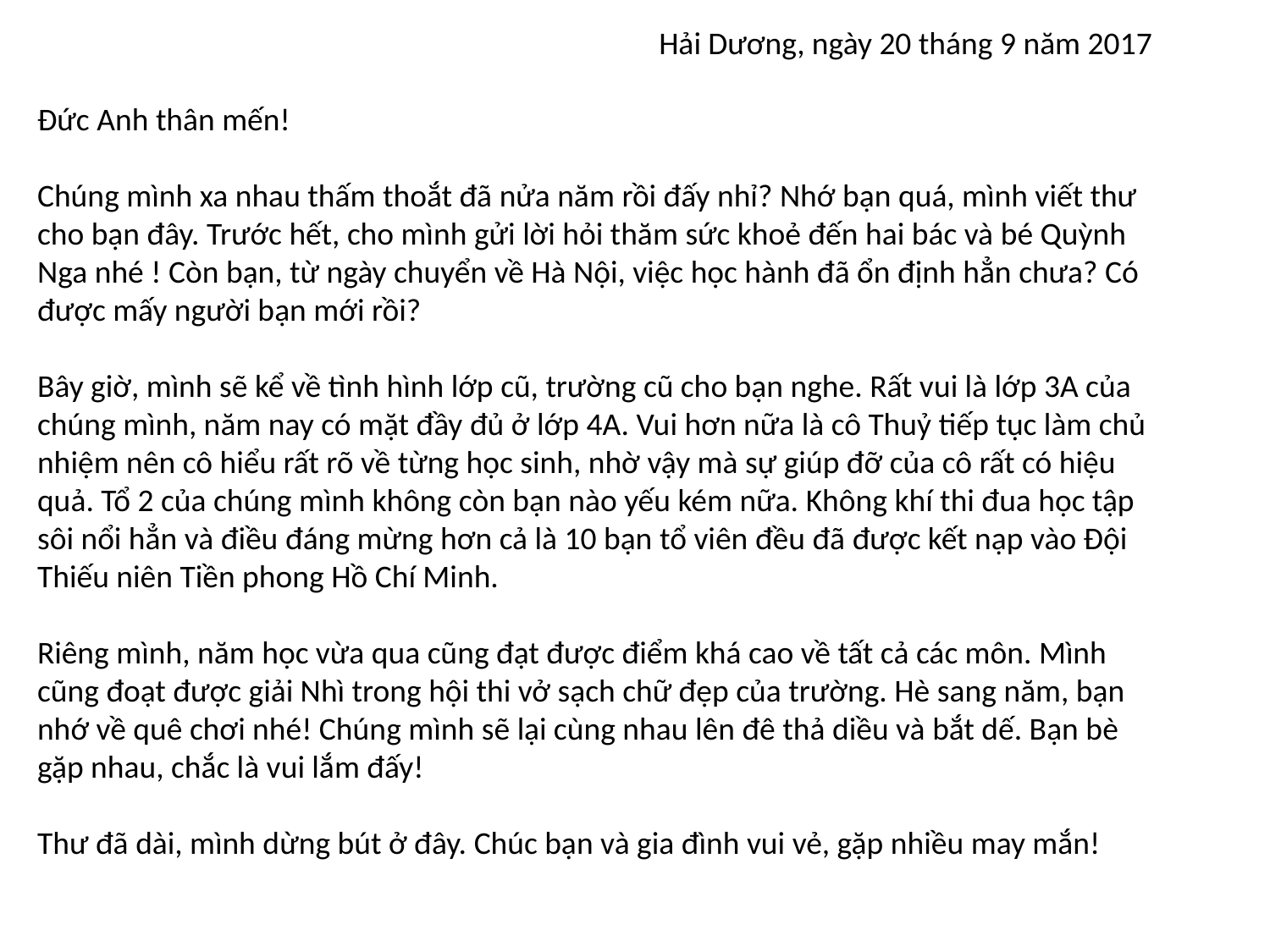

Hải Dương, ngày 20 tháng 9 năm 2017

Đức Anh thân mến!

Chúng mình xa nhau thấm thoắt đã nửa năm rồi đấy nhỉ? Nhớ bạn quá, mình viết thư cho bạn đây. Trước hết, cho mình gửi lời hỏi thăm sức khoẻ đến hai bác và bé Quỳnh Nga nhé ! Còn bạn, từ ngày chuyển về Hà Nội, việc học hành đã ổn định hẳn chưa? Có được mấy người bạn mới rồi?

Bây giờ, mình sẽ kể về tình hình lớp cũ, trường cũ cho bạn nghe. Rất vui là lớp 3A của chúng mình, năm nay có mặt đầy đủ ở lớp 4A. Vui hơn nữa là cô Thuỷ tiếp tục làm chủ nhiệm nên cô hiểu rất rõ về từng học sinh, nhờ vậy mà sự giúp đỡ của cô rất có hiệu quả. Tổ 2 của chúng mình không còn bạn nào yếu kém nữa. Không khí thi đua học tập sôi nổi hẳn và điều đáng mừng hơn cả là 10 bạn tổ viên đều đã được kết nạp vào Đội Thiếu niên Tiền phong Hồ Chí Minh.

Riêng mình, năm học vừa qua cũng đạt được điểm khá cao về tất cả các môn. Mình cũng đoạt được giải Nhì trong hội thi vở sạch chữ đẹp của trường. Hè sang năm, bạn nhớ về quê chơi nhé! Chúng mình sẽ lại cùng nhau lên đê thả diều và bắt dế. Bạn bè gặp nhau, chắc là vui lắm đấy!

Thư đã dài, mình dừng bút ở đây. Chúc bạn và gia đình vui vẻ, gặp nhiều may mắn!